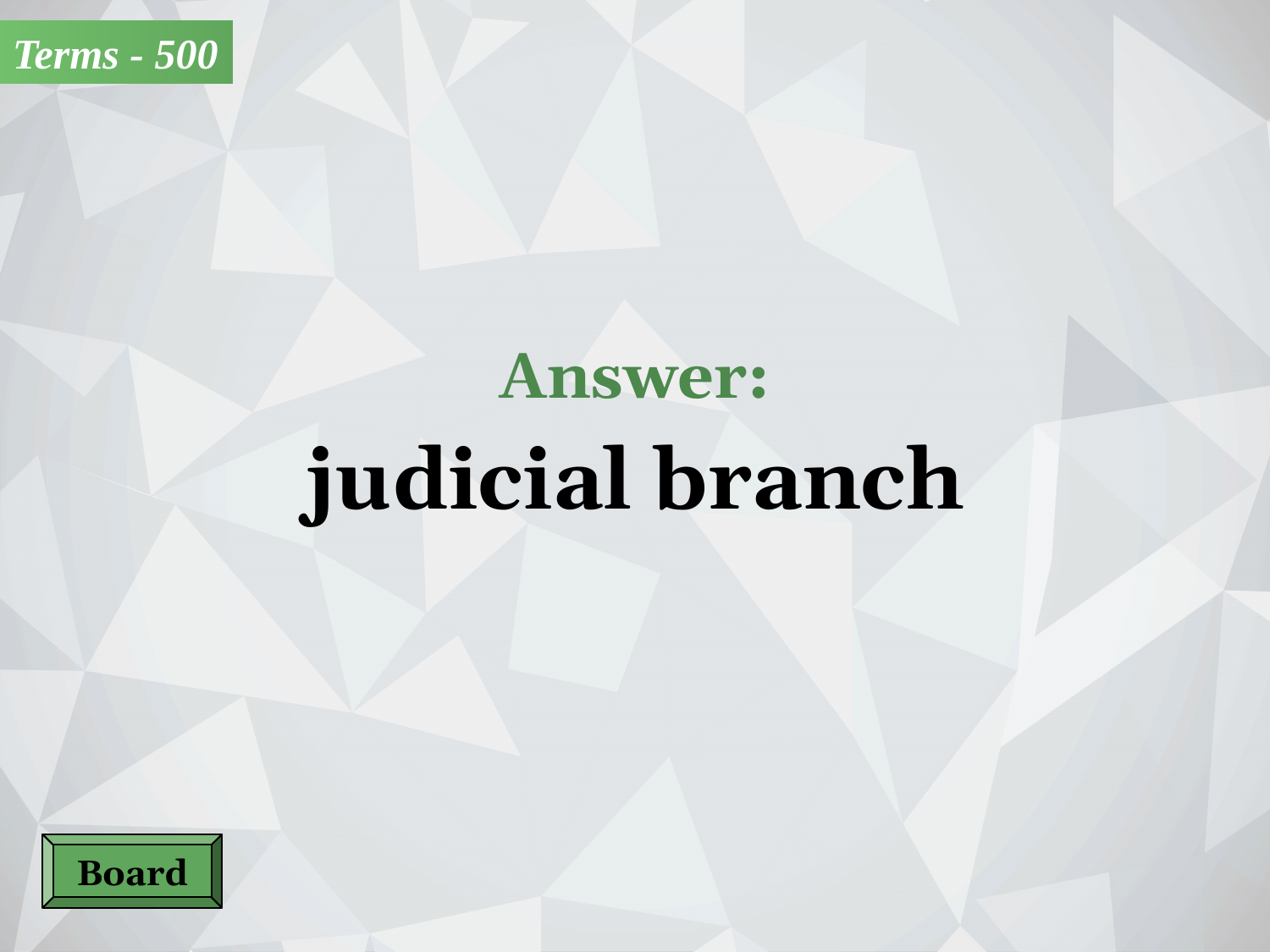

Terms - 500

Answer:
judicial branch
Board